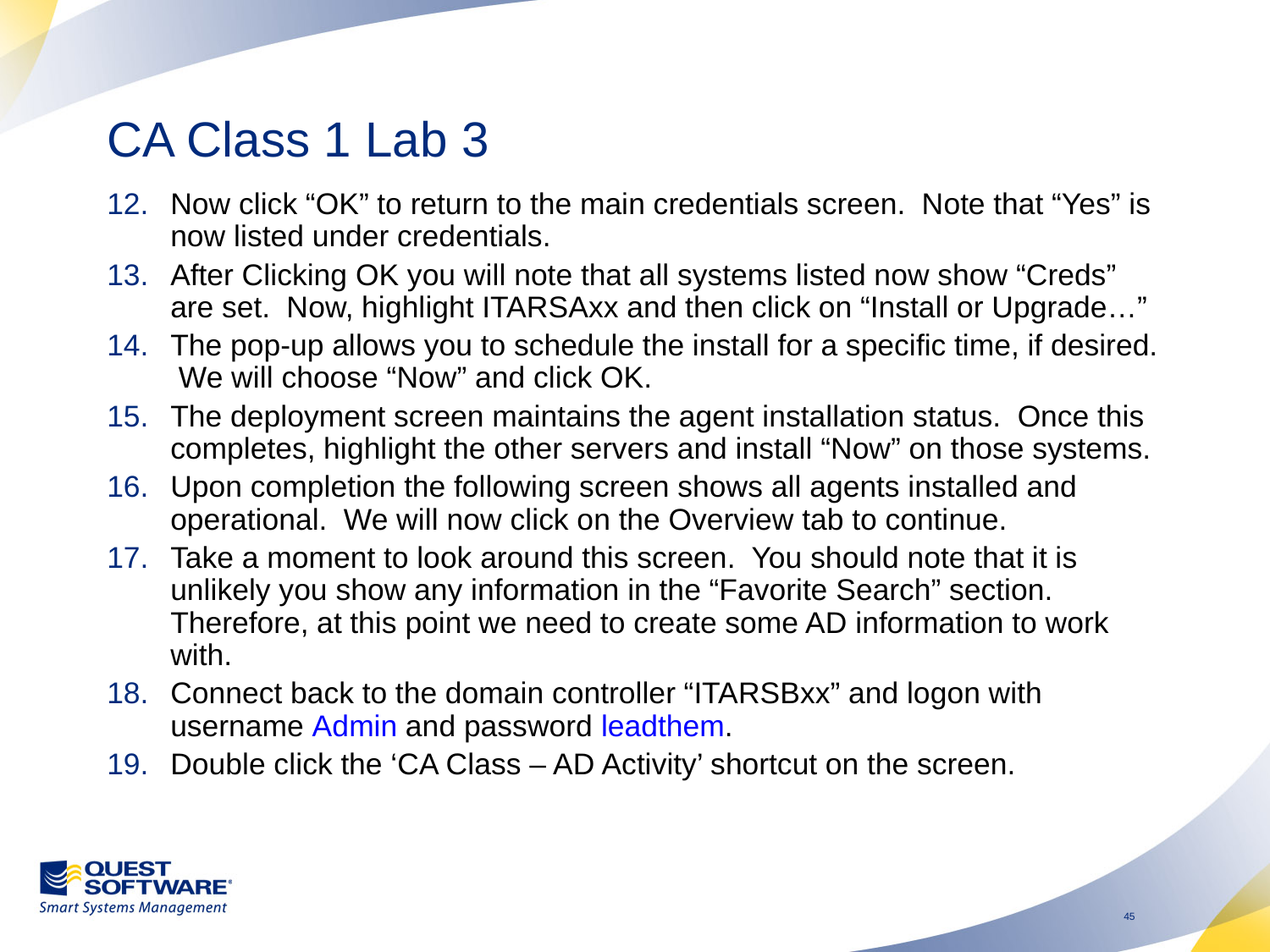

# CA Class 1 Lab 3
Now click “OK” to return to the main credentials screen.  Note that “Yes” is now listed under credentials.
After Clicking OK you will note that all systems listed now show “Creds” are set.  Now, highlight ITARSAxx and then click on “Install or Upgrade…”
The pop-up allows you to schedule the install for a specific time, if desired.  We will choose “Now” and click OK.
The deployment screen maintains the agent installation status.  Once this completes, highlight the other servers and install “Now” on those systems.
Upon completion the following screen shows all agents installed and operational.  We will now click on the Overview tab to continue.
Take a moment to look around this screen.  You should note that it is unlikely you show any information in the “Favorite Search” section.  Therefore, at this point we need to create some AD information to work with.
Connect back to the domain controller “ITARSBxx” and logon with username Admin and password leadthem.
Double click the ‘CA Class – AD Activity’ shortcut on the screen.